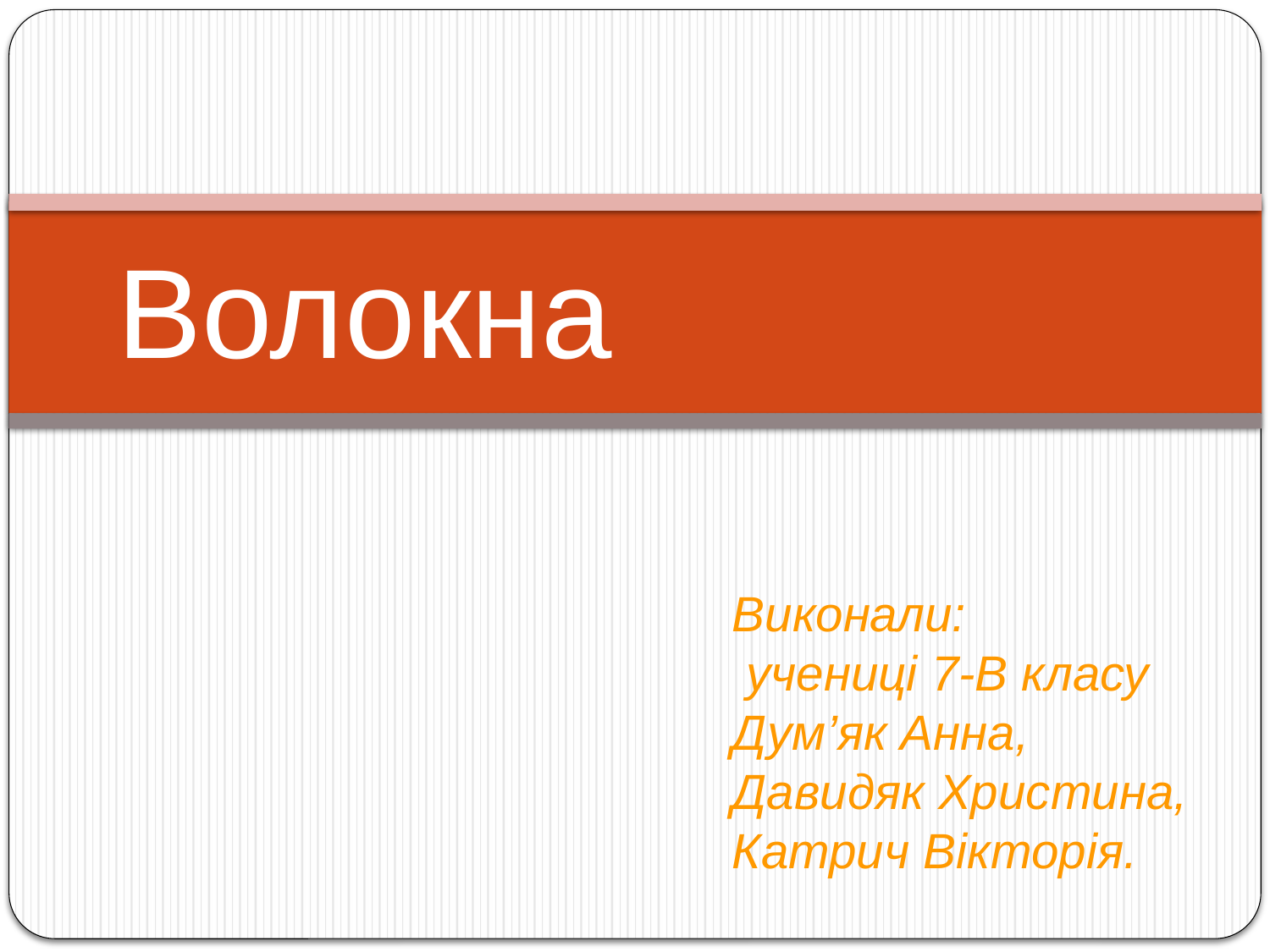

# Волокна
Виконали:
 учениці 7-В класу
Дум’як Анна,
Давидяк Христина,
Катрич Вікторія.